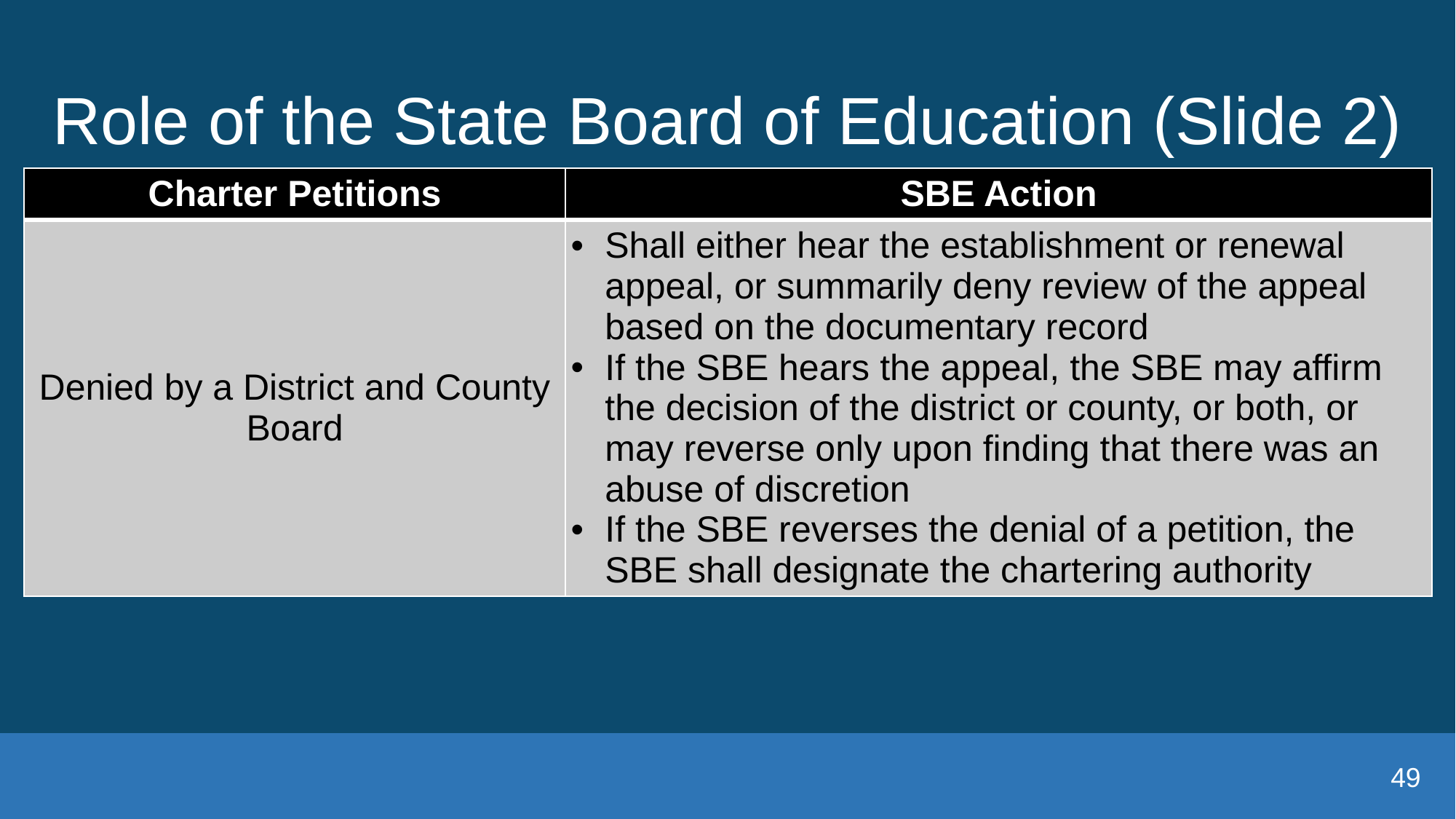

# Role of the State Board of Education (Slide 2)
| Charter Petitions | SBE Action |
| --- | --- |
| Denied by a District and County Board | Shall either hear the establishment or renewal appeal, or summarily deny review of the appeal based on the documentary record If the SBE hears the appeal, the SBE may affirm the decision of the district or county, or both, or may reverse only upon finding that there was an abuse of discretion If the SBE reverses the denial of a petition, the SBE shall designate the chartering authority |
49